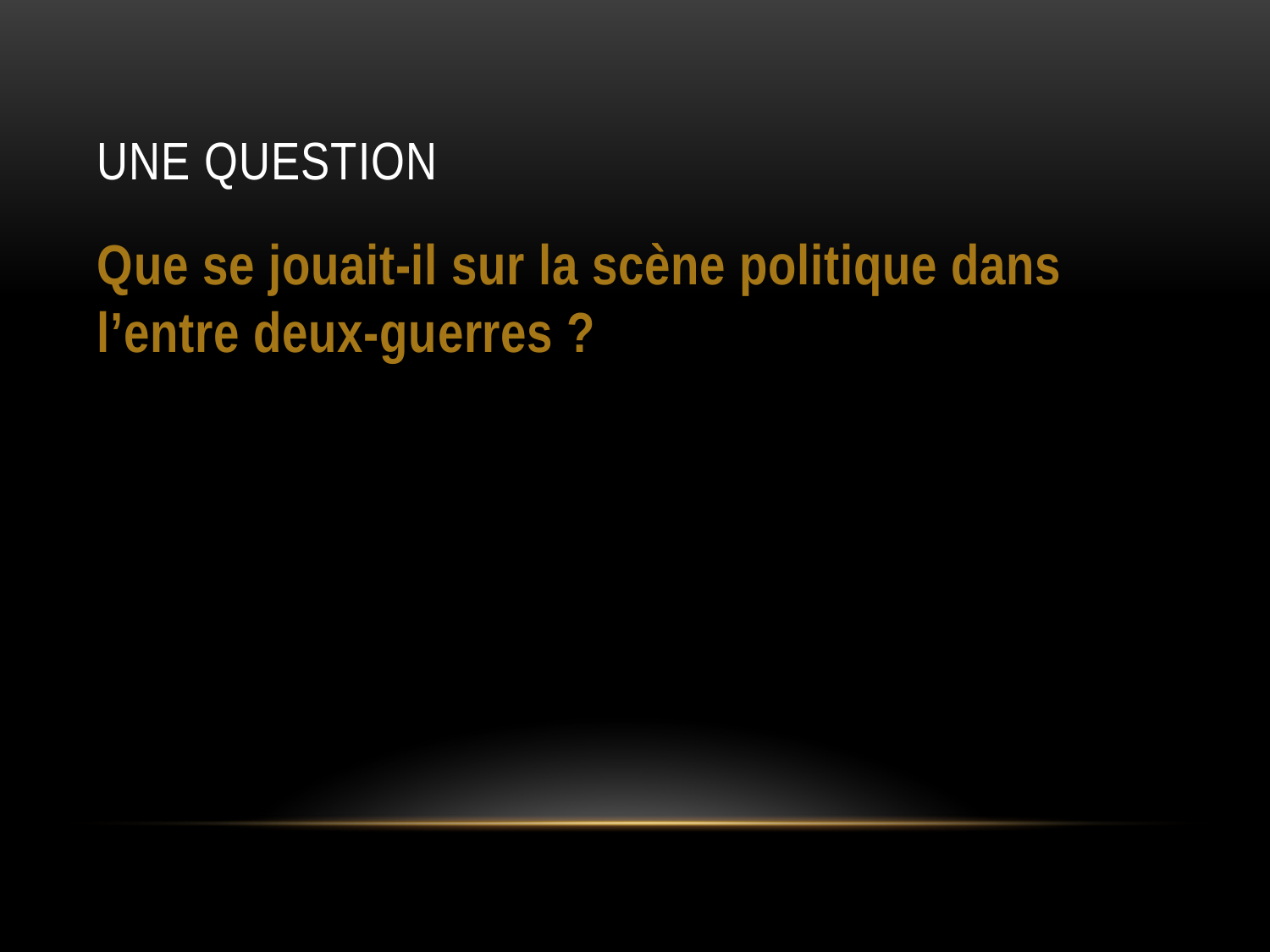

# UNE QUESTION
Que se jouait-il sur la scène politique dans l’entre deux-guerres ?